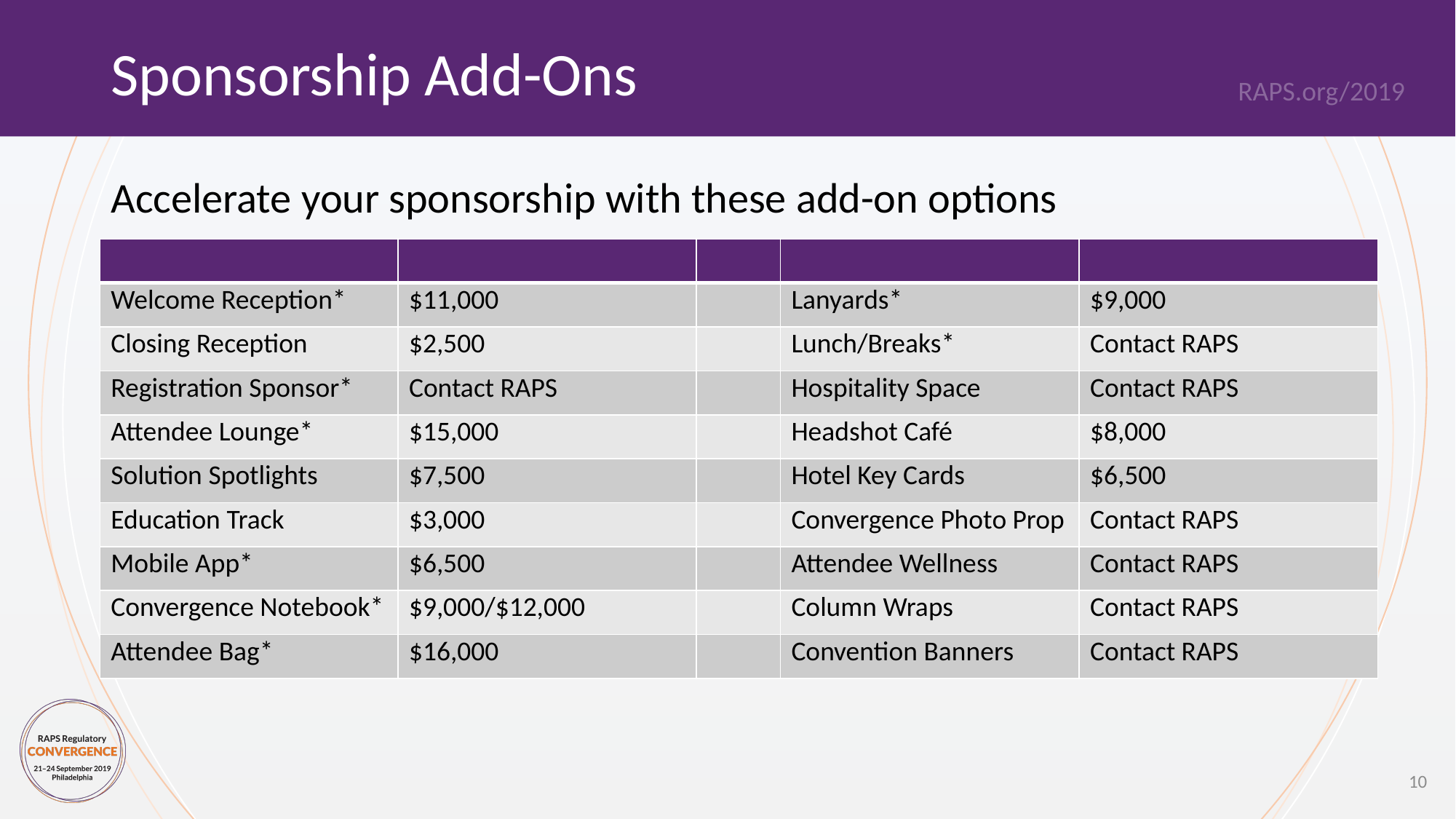

# Sponsorship Add-Ons
Accelerate your sponsorship with these add-on options
|  |  |  |  |  |
| --- | --- | --- | --- | --- |
| Welcome Reception\* | $11,000 |  | Lanyards\* | $9,000 |
| Closing Reception | $2,500 |  | Lunch/Breaks\* | Contact RAPS |
| Registration Sponsor\* | Contact RAPS |  | Hospitality Space | Contact RAPS |
| Attendee Lounge\* | $15,000 |  | Headshot Café | $8,000 |
| Solution Spotlights | $7,500 |  | Hotel Key Cards | $6,500 |
| Education Track | $3,000 |  | Convergence Photo Prop | Contact RAPS |
| Mobile App\* | $6,500 |  | Attendee Wellness | Contact RAPS |
| Convergence Notebook\* | $9,000/$12,000 |  | Column Wraps | Contact RAPS |
| Attendee Bag\* | $16,000 |  | Convention Banners | Contact RAPS |
10